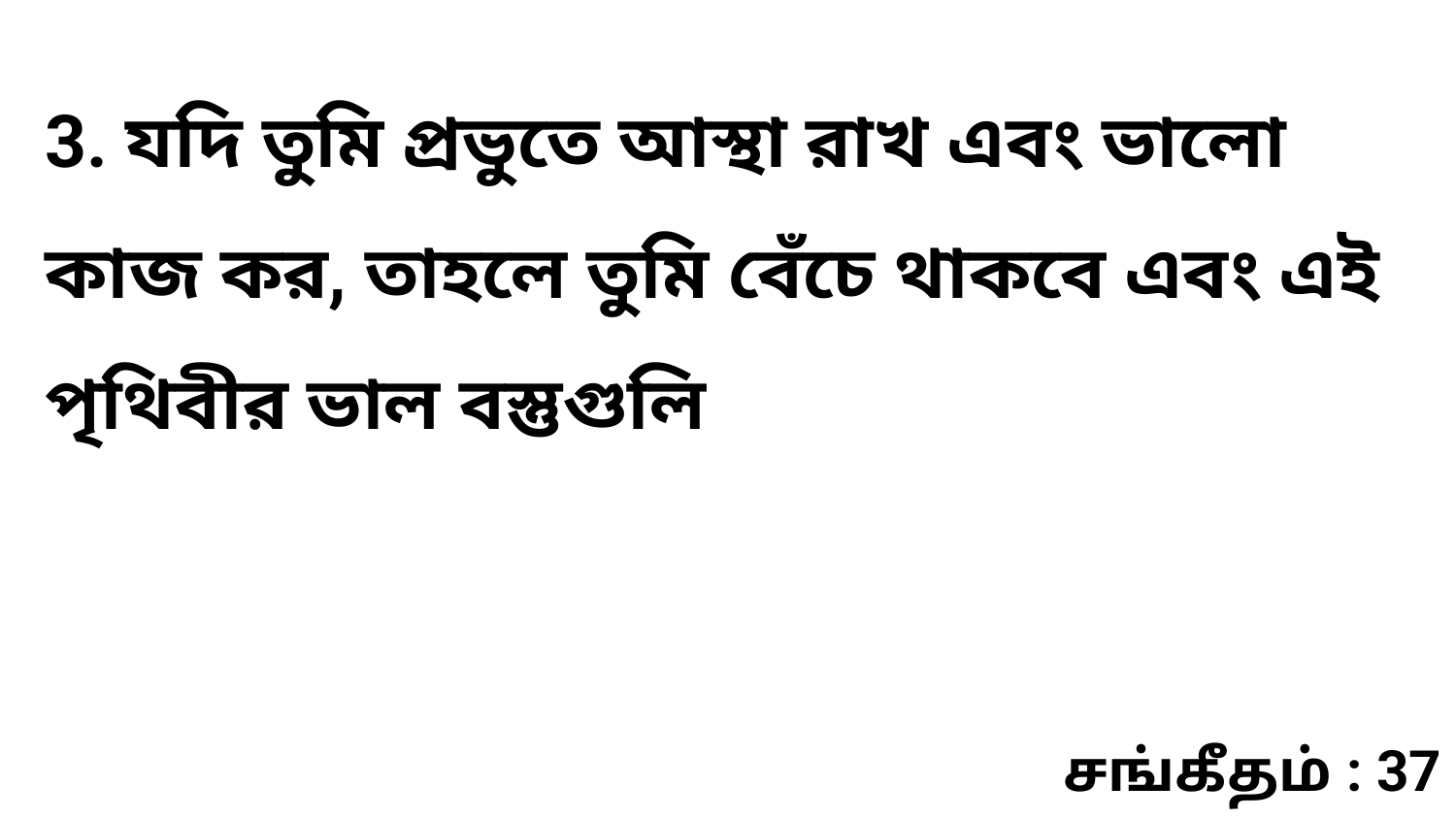

3. যদি তুমি প্রভুতে আস্থা রাখ এবং ভালো কাজ কর, তাহলে তুমি বেঁচে থাকবে এবং এই পৃথিবীর ভাল বস্তুগুলি
சங்கீதம் : 37